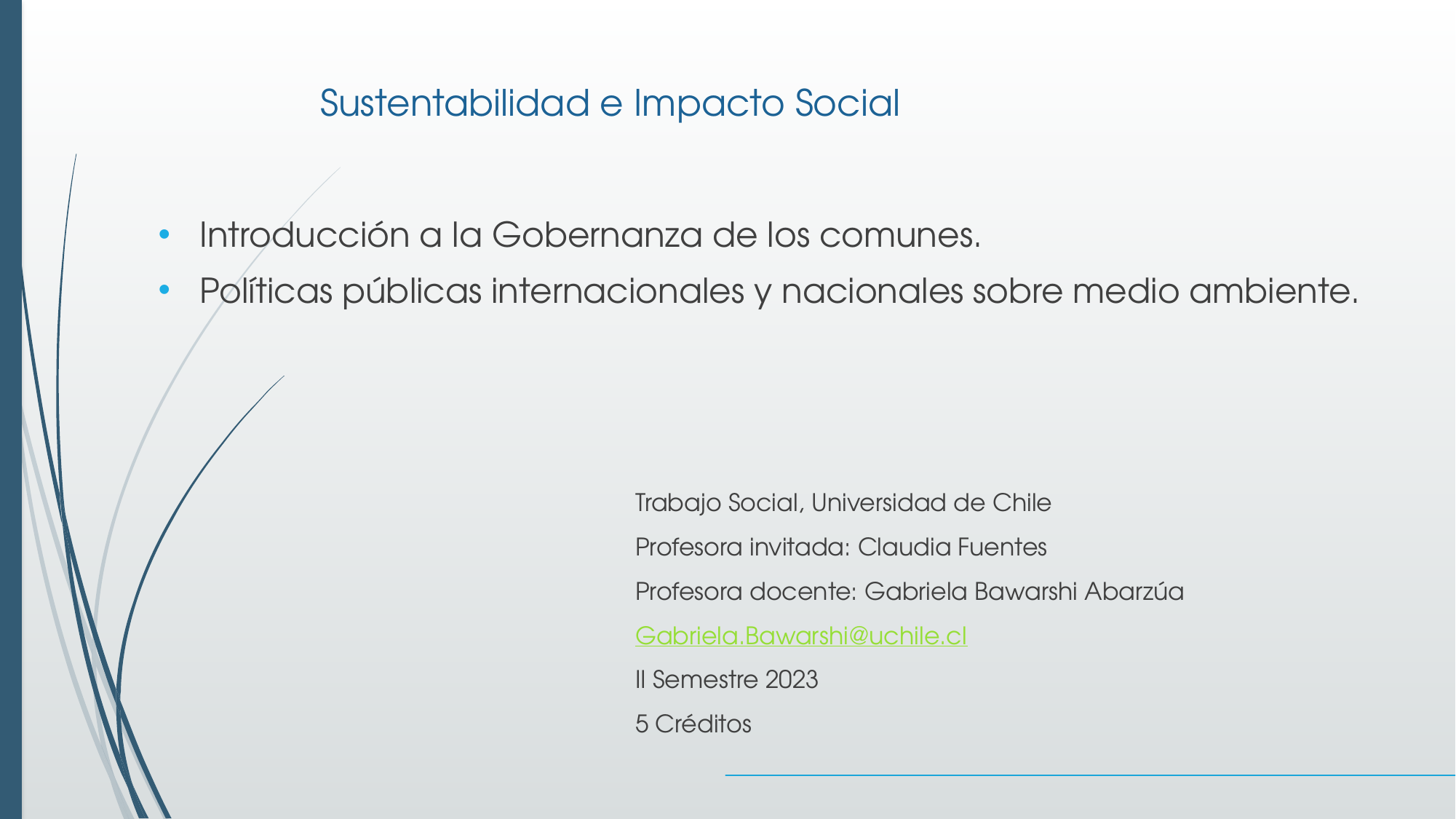

# Sustentabilidad e Impacto Social

Introducción a la Gobernanza de los comunes.
Políticas públicas internacionales y nacionales sobre medio ambiente.
Trabajo Social, Universidad de Chile
Profesora invitada: Claudia Fuentes
Profesora docente: Gabriela Bawarshi Abarzúa
Gabriela.Bawarshi@uchile.cl
II Semestre 2023
5 Créditos